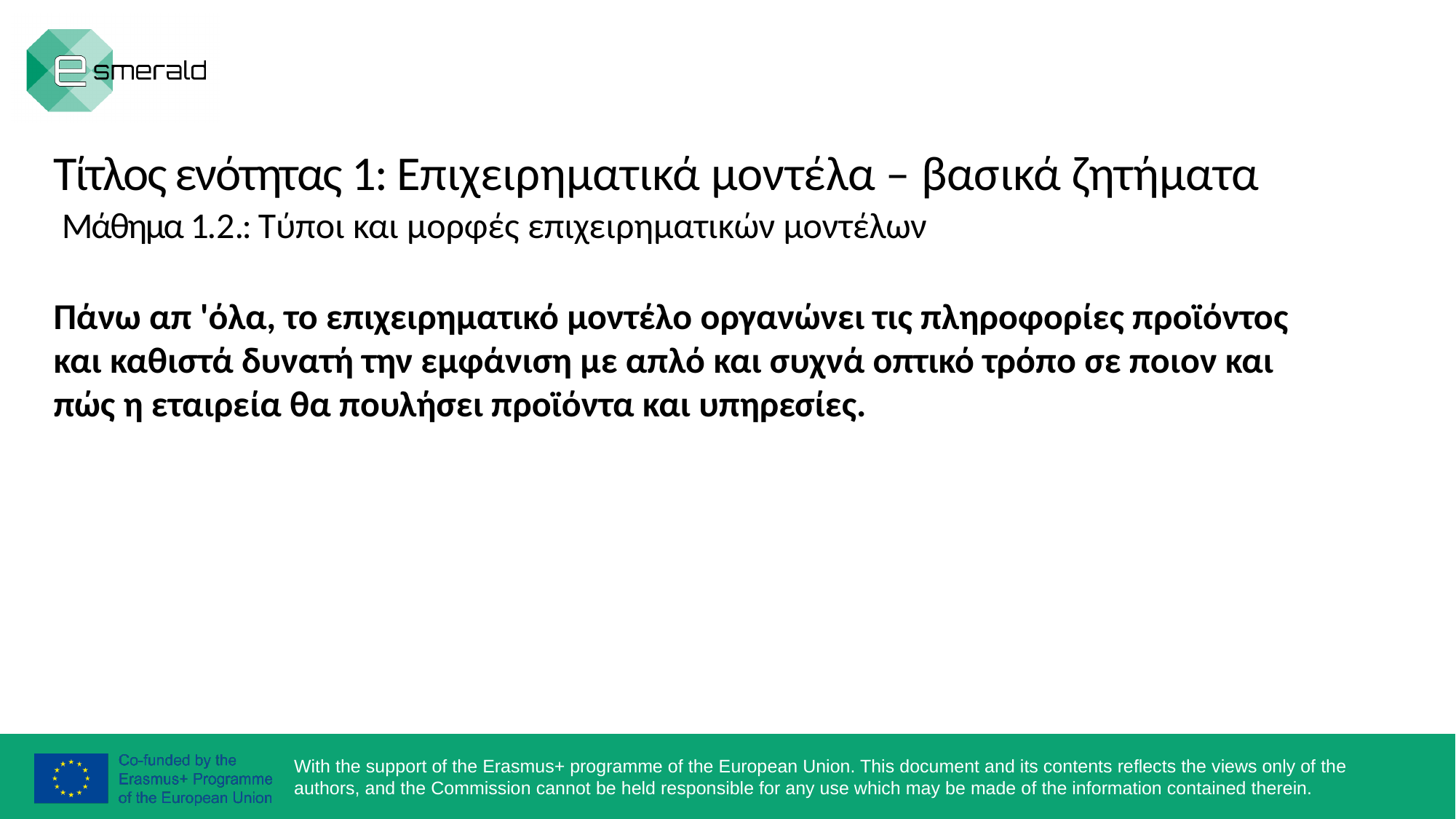

Τίτλος ενότητας 1: Επιχειρηματικά μοντέλα – βασικά ζητήματα
 Μάθημα 1.2.: Τύποι και μορφές επιχειρηματικών μοντέλων

Πάνω απ 'όλα, το επιχειρηματικό μοντέλο οργανώνει τις πληροφορίες προϊόντος και καθιστά δυνατή την εμφάνιση με απλό και συχνά οπτικό τρόπο σε ποιον και πώς η εταιρεία θα πουλήσει προϊόντα και υπηρεσίες.